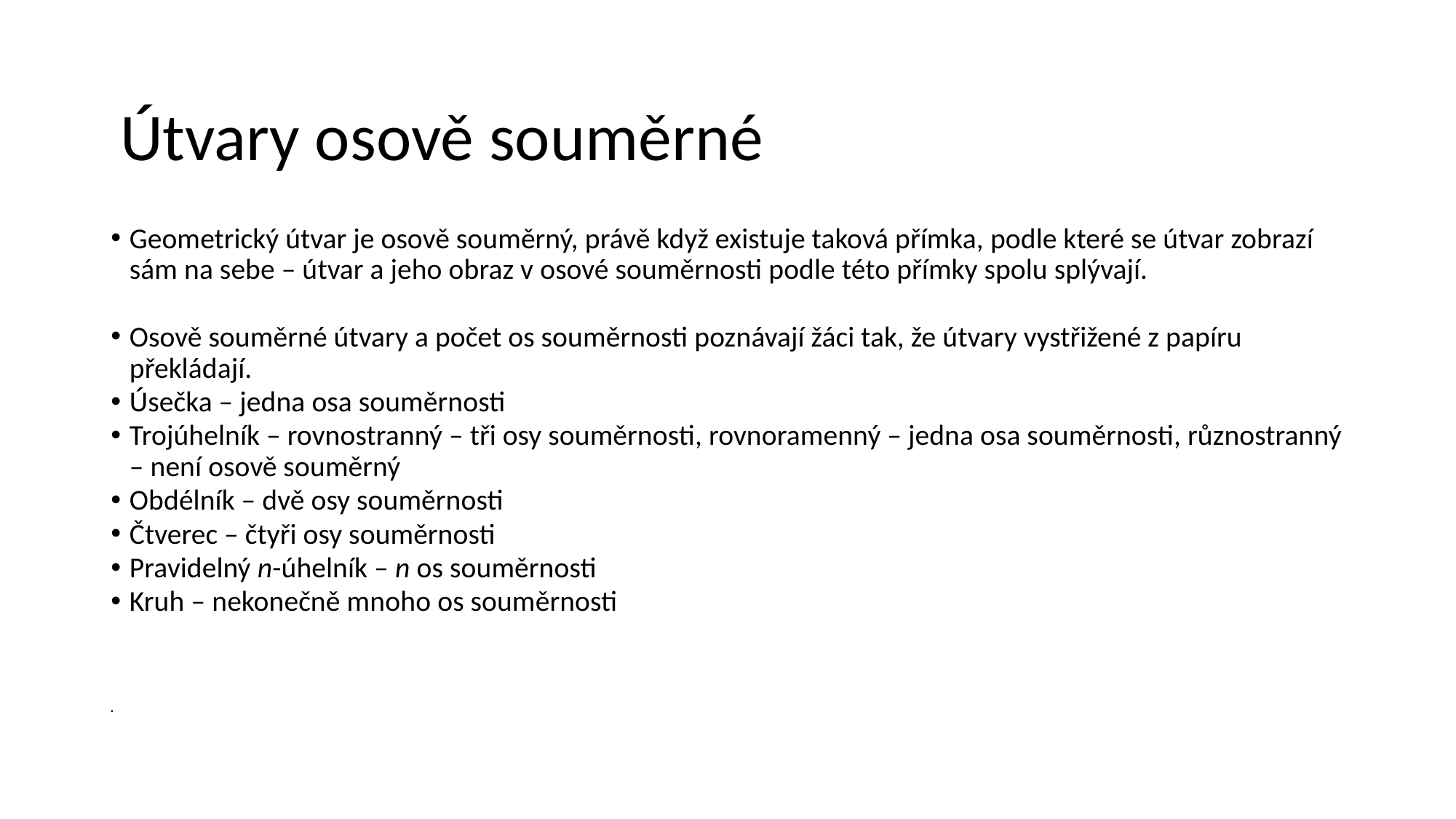

# Útvary osově souměrné
Geometrický útvar je osově souměrný, právě když existuje taková přímka, podle které se útvar zobrazí sám na sebe – útvar a jeho obraz v osové souměrnosti podle této přímky spolu splývají.

Osově souměrné útvary a počet os souměrnosti poznávají žáci tak, že útvary vystřižené z papíru překládají.
Úsečka – jedna osa souměrnosti
Trojúhelník – rovnostranný – tři osy souměrnosti, rovnoramenný – jedna osa souměrnosti, různostranný – není osově souměrný
Obdélník – dvě osy souměrnosti
Čtverec – čtyři osy souměrnosti
Pravidelný n-úhelník – n os souměrnosti
Kruh – nekonečně mnoho os souměrnosti